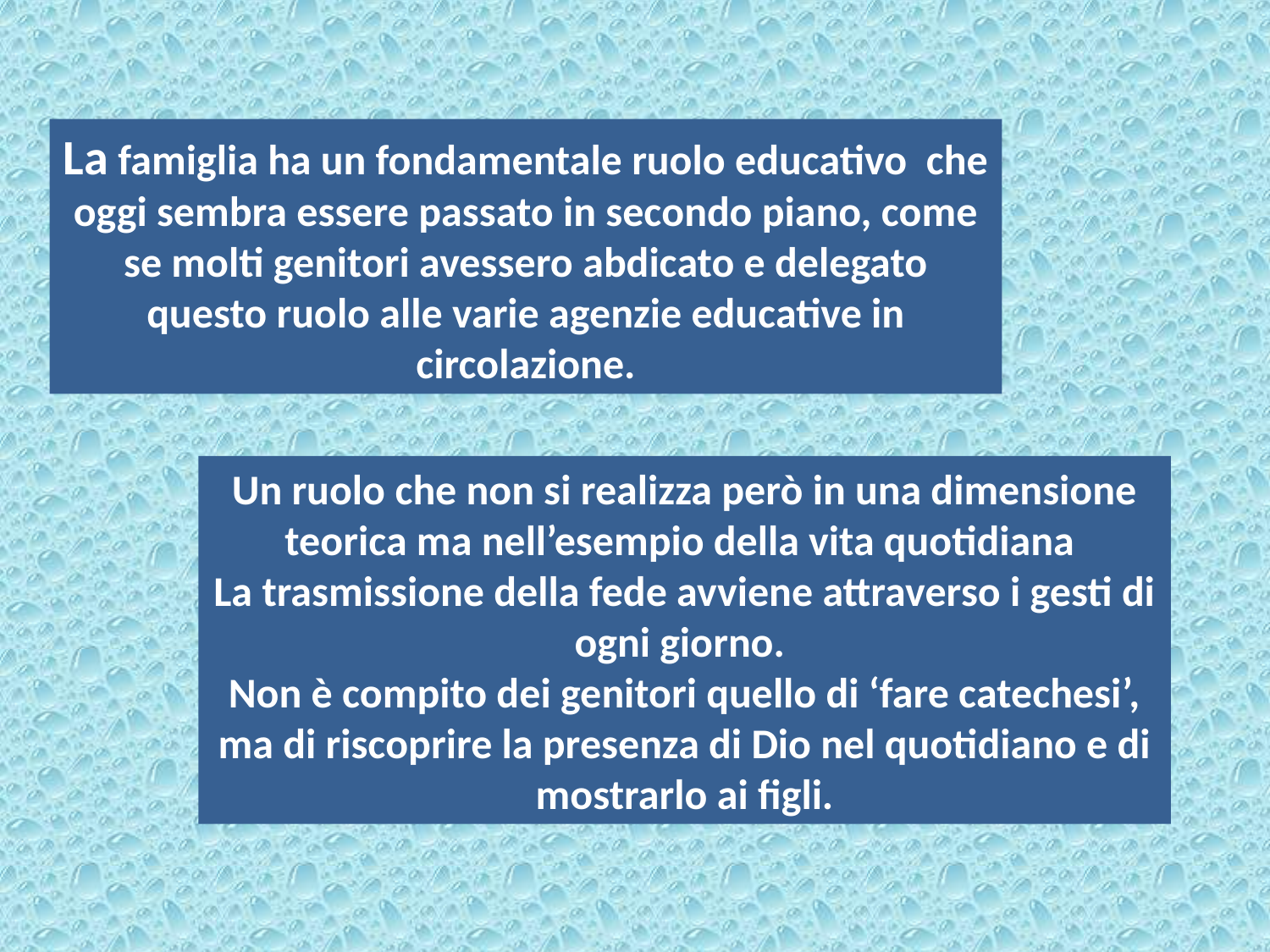

La famiglia ha un fondamentale ruolo educativo  che oggi sembra essere passato in secondo piano, come se molti genitori avessero abdicato e delegato questo ruolo alle varie agenzie educative in circolazione.
Un ruolo che non si realizza però in una dimensione teorica ma nell’esempio della vita quotidiana
La trasmissione della fede avviene attraverso i gesti di ogni giorno.
Non è compito dei genitori quello di ‘fare catechesi’, ma di riscoprire la presenza di Dio nel quotidiano e di mostrarlo ai figli.